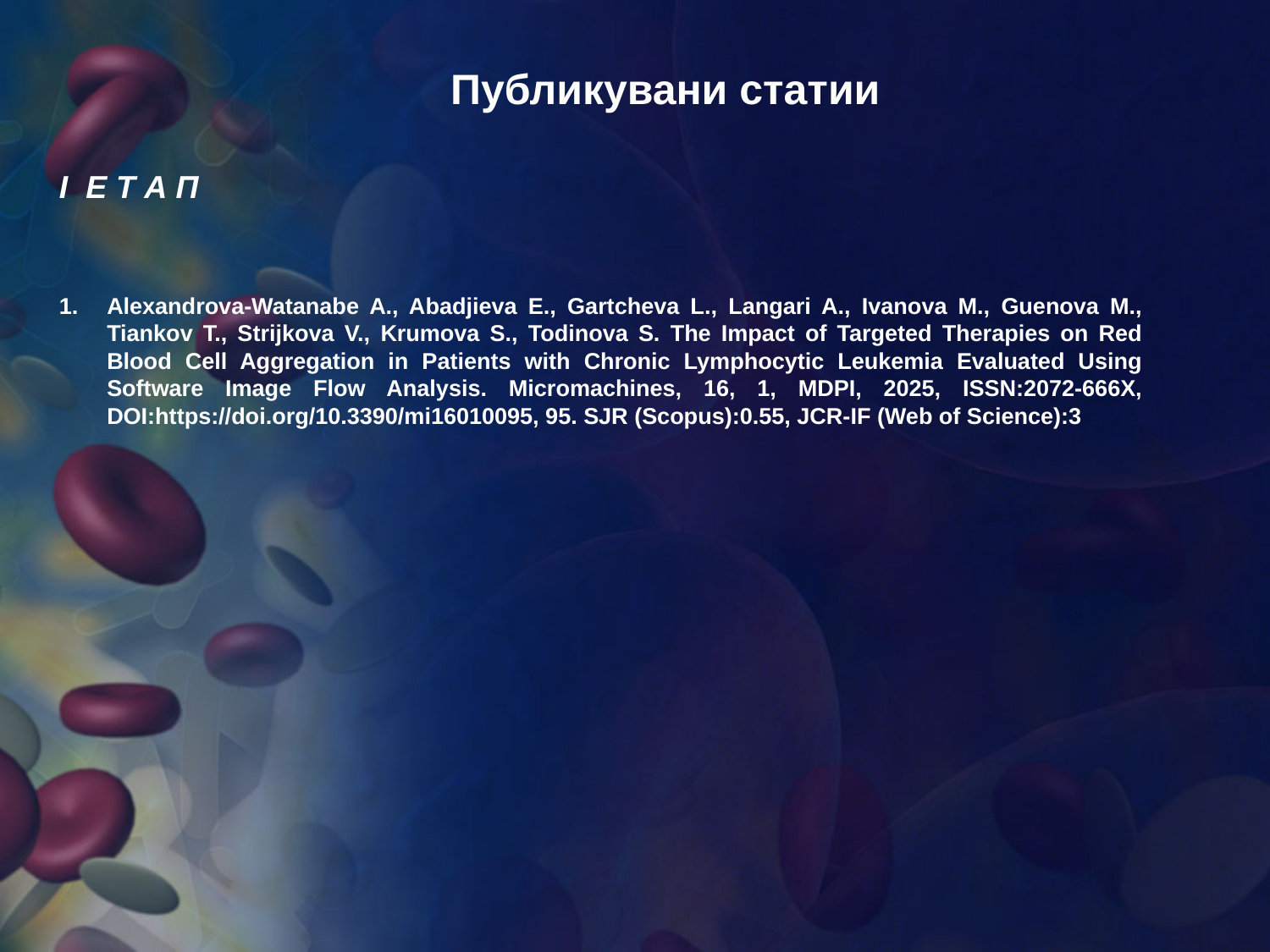

Публикувани статии
I  Е Т А П

Alexandrova-Watanabe A., Abadjieva E., Gartcheva L., Langari A., Ivanova M., Guenova M., Tiankov T., Strijkova V., Krumova S., Todinova S. The Impact of Targeted Therapies on Red Blood Cell Aggregation in Patients with Chronic Lymphocytic Leukemia Evaluated Using Software Image Flow Analysis. Micromachines, 16, 1, MDPI, 2025, ISSN:2072-666X, DOI:https://doi.org/10.3390/mi16010095, 95. SJR (Scopus):0.55, JCR-IF (Web of Science):3